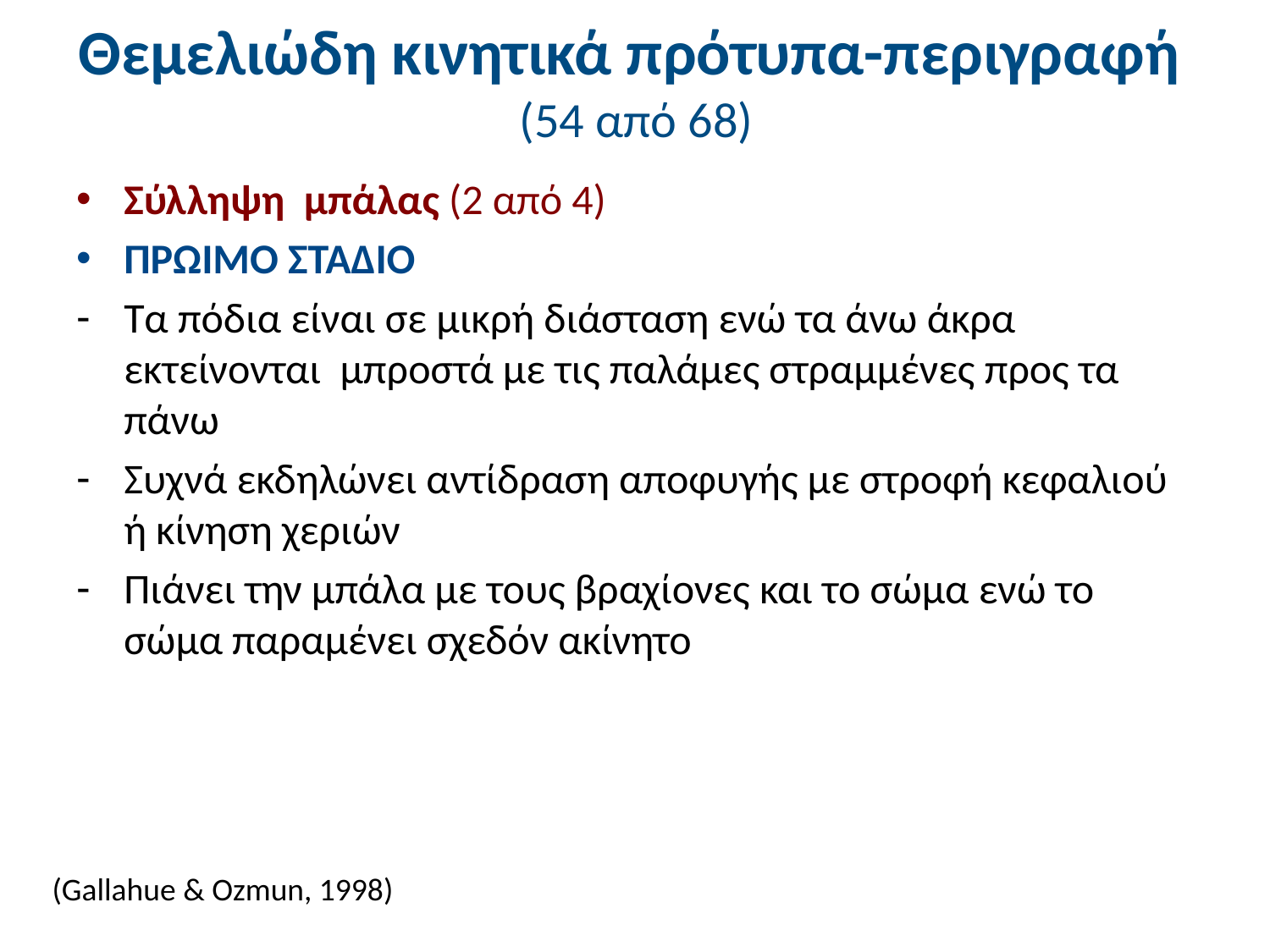

# Θεμελιώδη κινητικά πρότυπα-περιγραφή (54 από 68)
Σύλληψη  μπάλας (2 από 4)
ΠΡΩΙΜΟ ΣΤΑΔΙΟ
Τα πόδια είναι σε μικρή διάσταση ενώ τα άνω άκρα εκτείνονται  μπροστά με τις παλάμες στραμμένες προς τα πάνω
Συχνά εκδηλώνει αντίδραση αποφυγής με στροφή κεφαλιού ή κίνηση χεριών
Πιάνει την μπάλα με τους βραχίονες και το σώμα ενώ το σώμα παραμένει σχεδόν ακίνητο
(Gallahue & Ozmun, 1998)